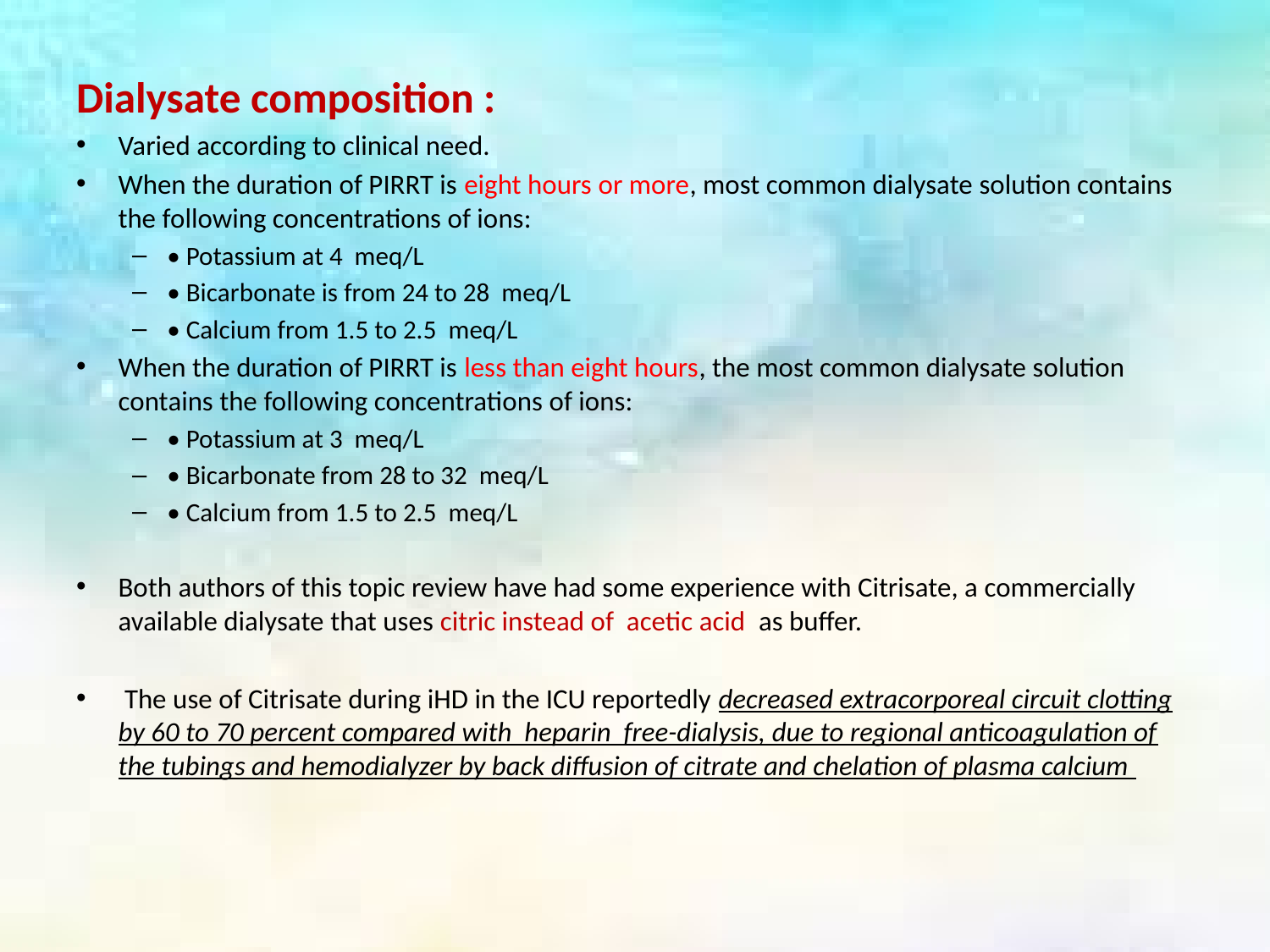

Dialysate composition :
Varied according to clinical need.
When the duration of PIRRT is eight hours or more, most common dialysate solution contains the following concentrations of ions:
• Potassium at 4  meq/L
• Bicarbonate is from 24 to 28  meq/L
• Calcium from 1.5 to 2.5  meq/L
When the duration of PIRRT is less than eight hours, the most common dialysate solution contains the following concentrations of ions:
• Potassium at 3  meq/L
• Bicarbonate from 28 to 32  meq/L
• Calcium from 1.5 to 2.5  meq/L

Both authors of this topic review have had some experience with Citrisate, a commercially available dialysate that uses citric instead of  acetic acid  as buffer.

 The use of Citrisate during iHD in the ICU reportedly decreased extracorporeal circuit clotting by 60 to 70 percent compared with  heparin  free-dialysis, due to regional anticoagulation of the tubings and hemodialyzer by back diffusion of citrate and chelation of plasma calcium